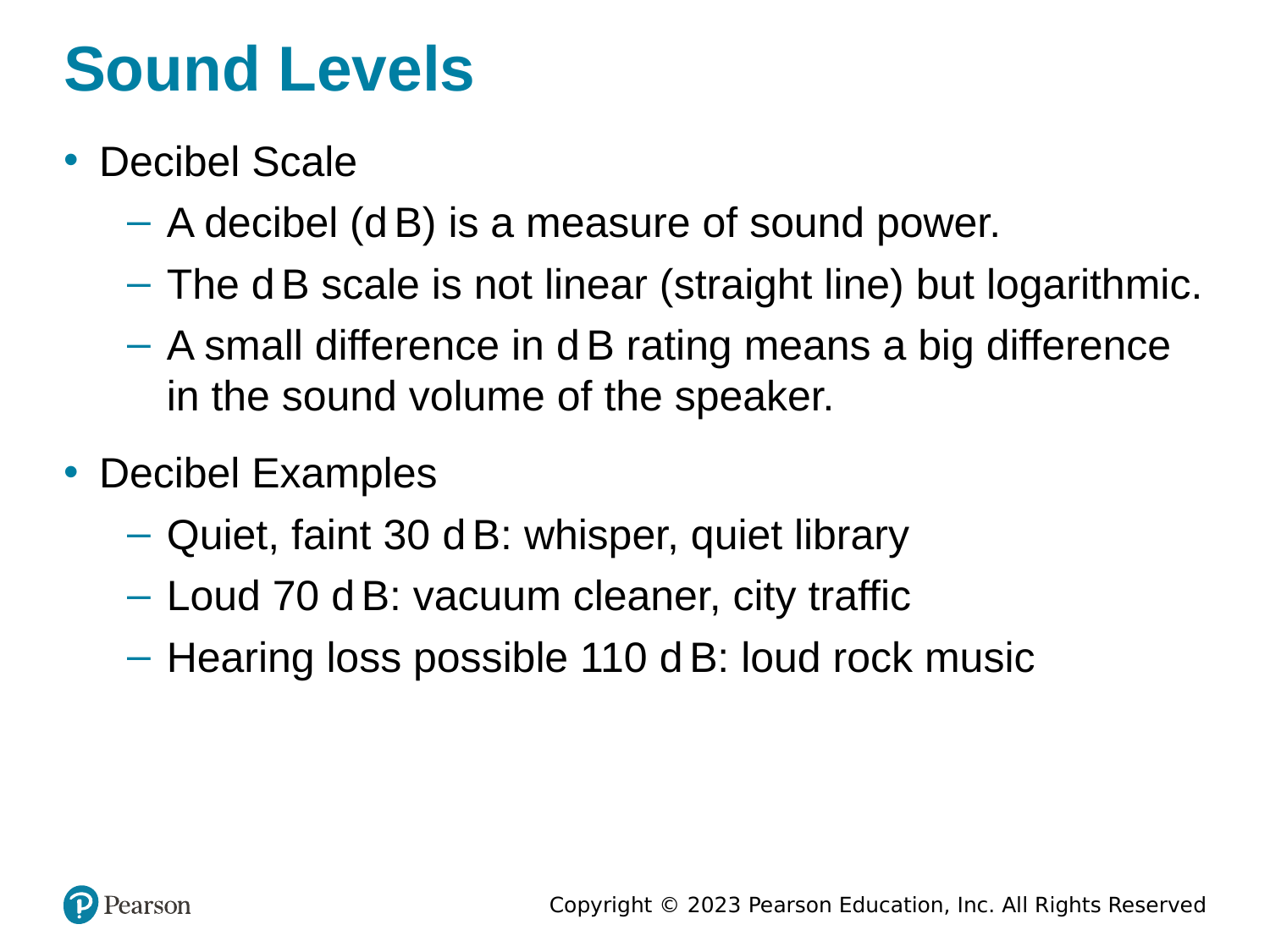

# Sound Levels
Decibel Scale
A decibel (d B) is a measure of sound power.
The d B scale is not linear (straight line) but logarithmic.
A small difference in d B rating means a big difference in the sound volume of the speaker.
Decibel Examples
Quiet, faint 30 d B: whisper, quiet library
Loud 70 d B: vacuum cleaner, city traffic
Hearing loss possible 110 d B: loud rock music